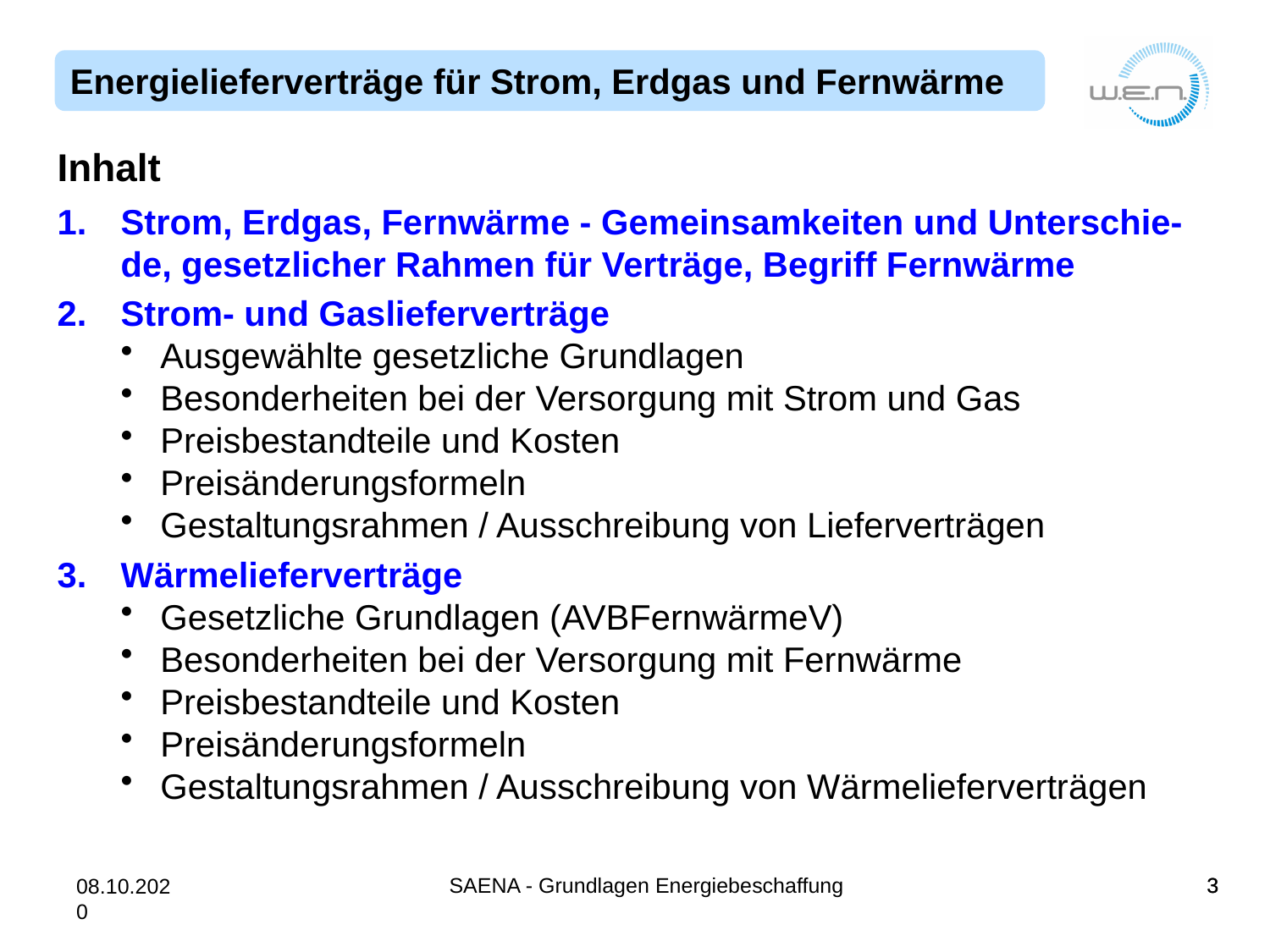

Inhalt
Strom, Erdgas, Fernwärme - Gemeinsamkeiten und Unterschie-de, gesetzlicher Rahmen für Verträge, Begriff Fernwärme
Strom- und Gaslieferverträge
Ausgewählte gesetzliche Grundlagen
Besonderheiten bei der Versorgung mit Strom und Gas
Preisbestandteile und Kosten
Preisänderungsformeln
Gestaltungsrahmen / Ausschreibung von Lieferverträgen
Wärmelieferverträge
Gesetzliche Grundlagen (AVBFernwärmeV)
Besonderheiten bei der Versorgung mit Fernwärme
Preisbestandteile und Kosten
Preisänderungsformeln
Gestaltungsrahmen / Ausschreibung von Wärmelieferverträgen
SAENA - Grundlagen Energiebeschaffung
3
3
08.10.2020